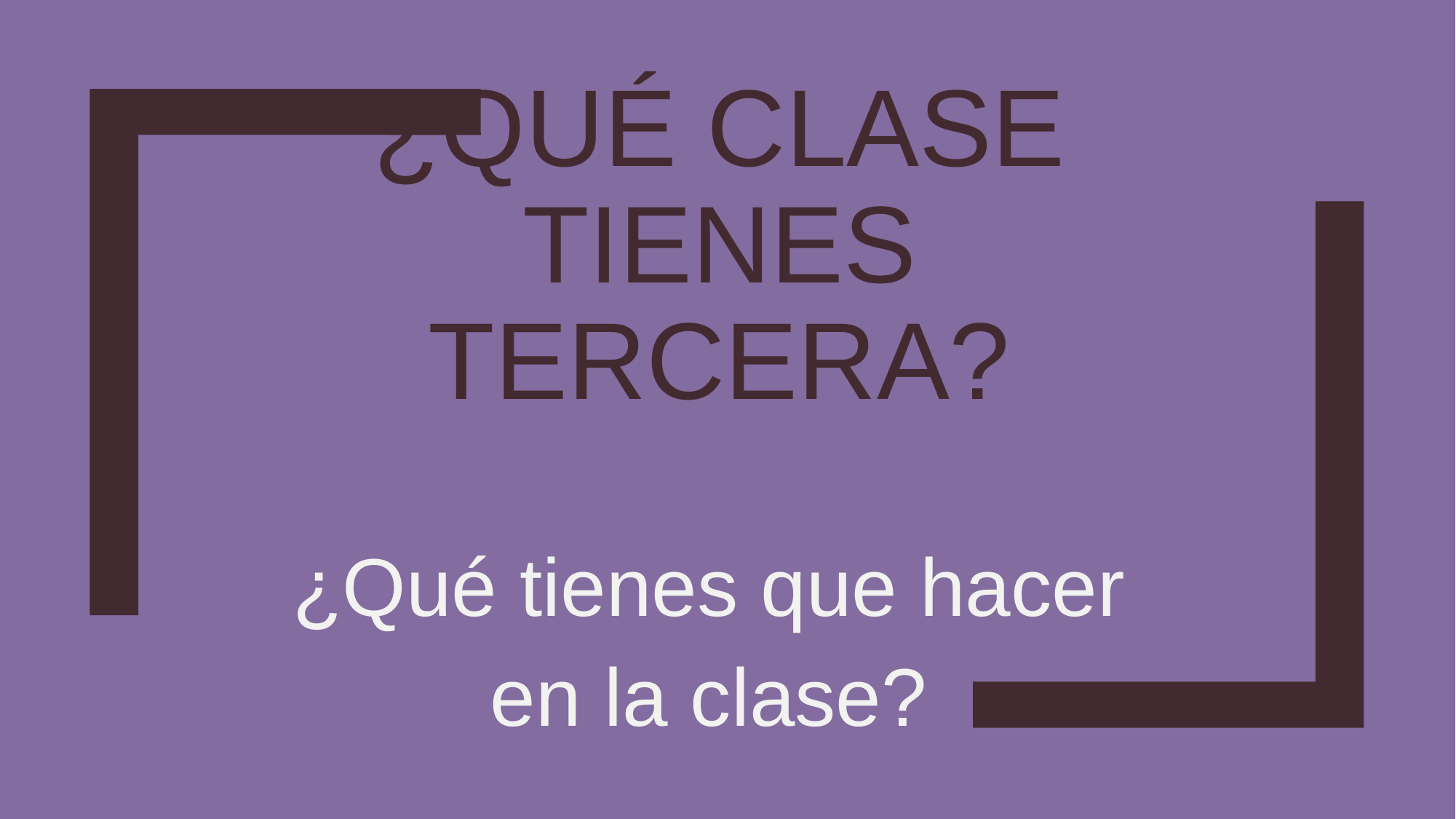

# ¿Qué Clase tienes tercera?
¿Qué tienes que hacer en la clase?